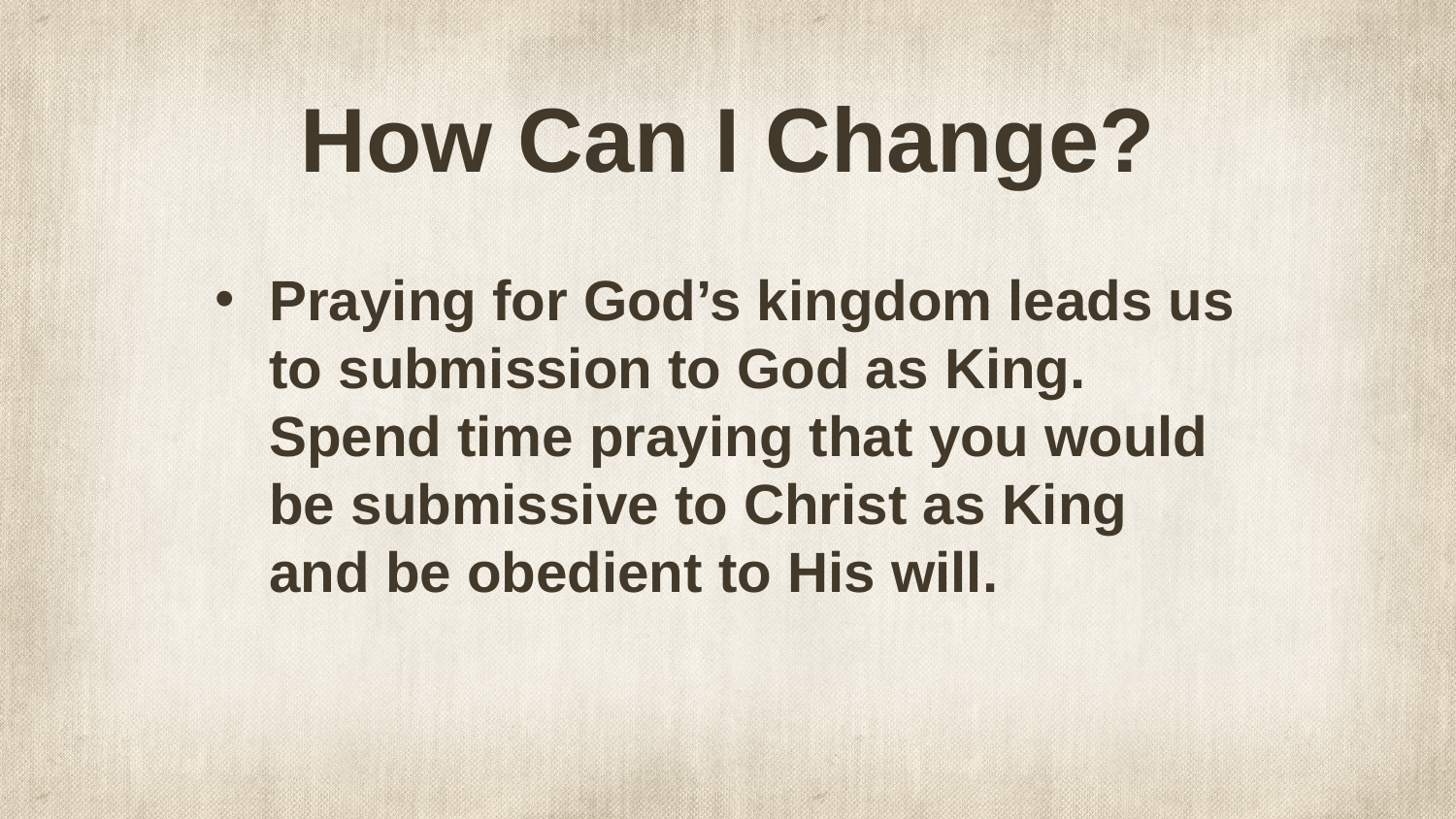

# How Can I Change?
Praying for God’s kingdom leads us to submission to God as King. Spend time praying that you would be submissive to Christ as King and be obedient to His will.